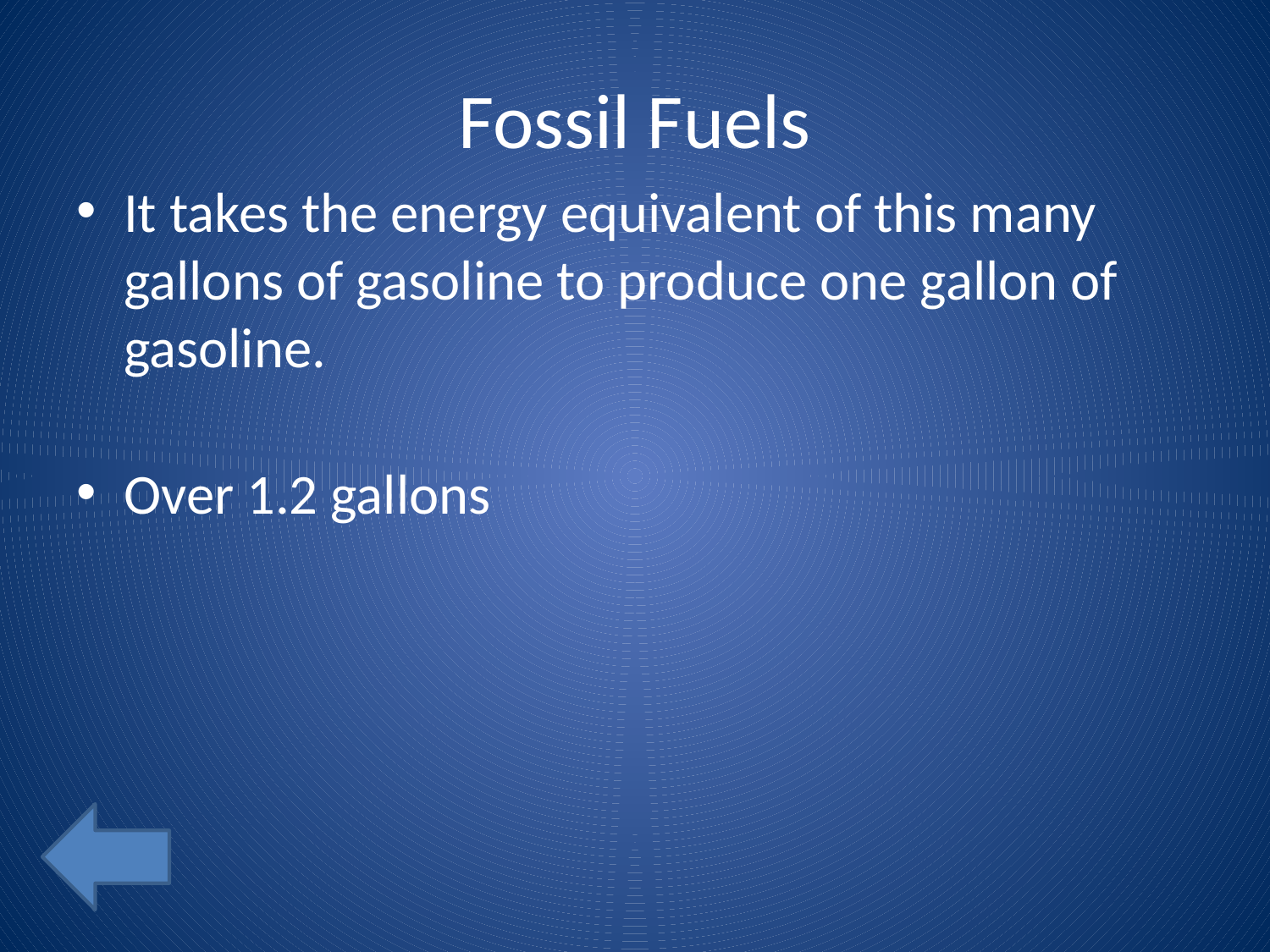

# Fossil Fuels
It takes the energy equivalent of this many gallons of gasoline to produce one gallon of gasoline.
Over 1.2 gallons